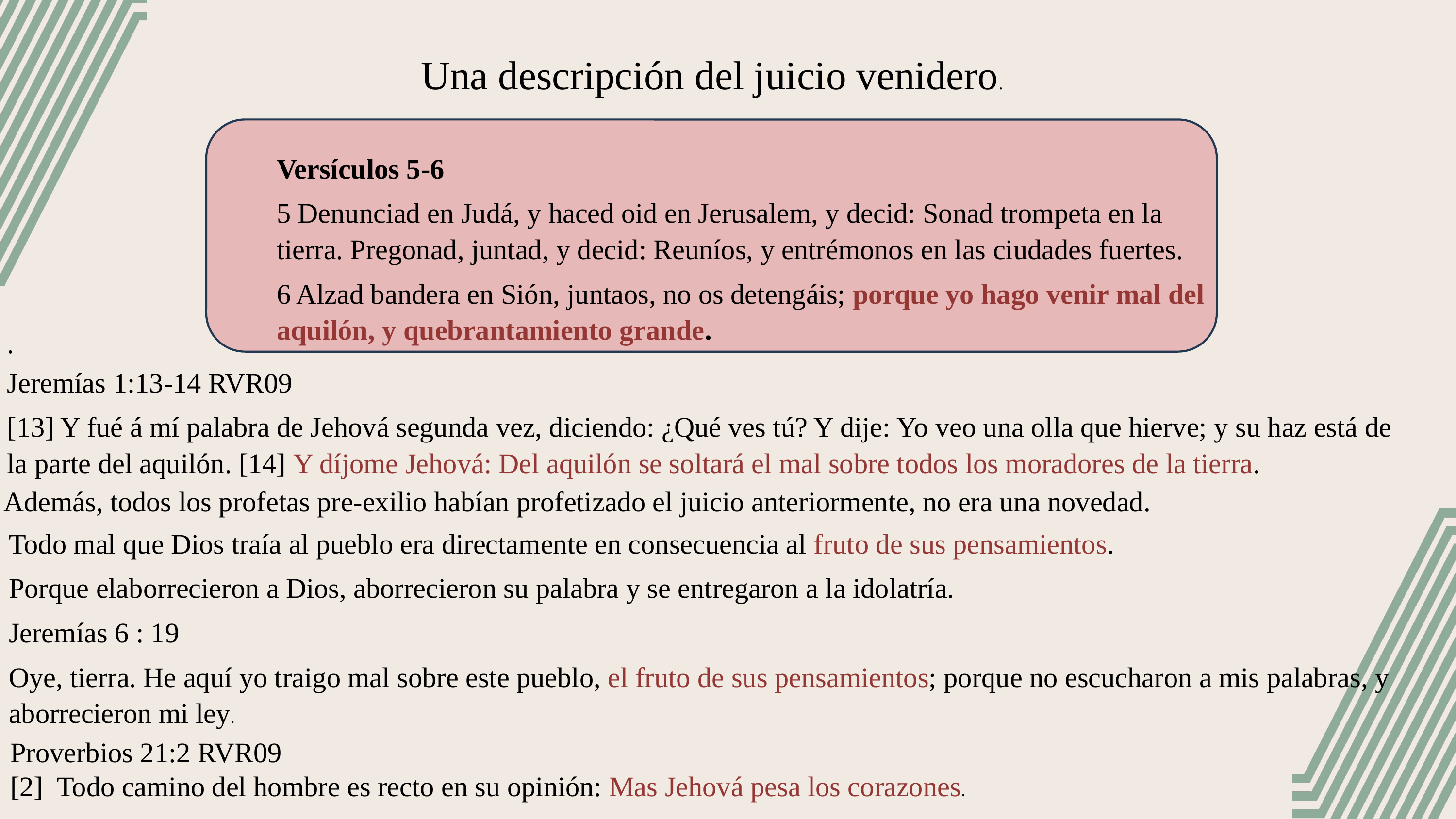

Una descripción del juicio venidero.

Versículos 5-6
5 Denunciad en Judá, y haced oid en Jerusalem, y decid: Sonad trompeta en la tierra. Pregonad, juntad, y decid: Reuníos, y entrémonos en las ciudades fuertes.
6 Alzad bandera en Sión, juntaos, no os detengáis; porque yo hago venir mal del aquilón, y quebrantamiento grande.
.
Jeremías 1:13-14 RVR09
[13] Y fué á mí palabra de Jehová segunda vez, diciendo: ¿Qué ves tú? Y dije: Yo veo una olla que hierve; y su haz está de la parte del aquilón. [14] Y díjome Jehová: Del aquilón se soltará el mal sobre todos los moradores de la tierra.
Además, todos los profetas pre-exilio habían profetizado el juicio anteriormente, no era una novedad.

Todo mal que Dios traía al pueblo era directamente en consecuencia al fruto de sus pensamientos.
Porque elaborrecieron a Dios, aborrecieron su palabra y se entregaron a la idolatría.
Jeremías 6 : 19
Oye, tierra. He aquí yo traigo mal sobre este pueblo, el fruto de sus pensamientos; porque no escucharon a mis palabras, y aborrecieron mi ley.
Proverbios 21:2 RVR09
[2]  Todo camino del hombre es recto en su opinión: Mas Jehová pesa los corazones.